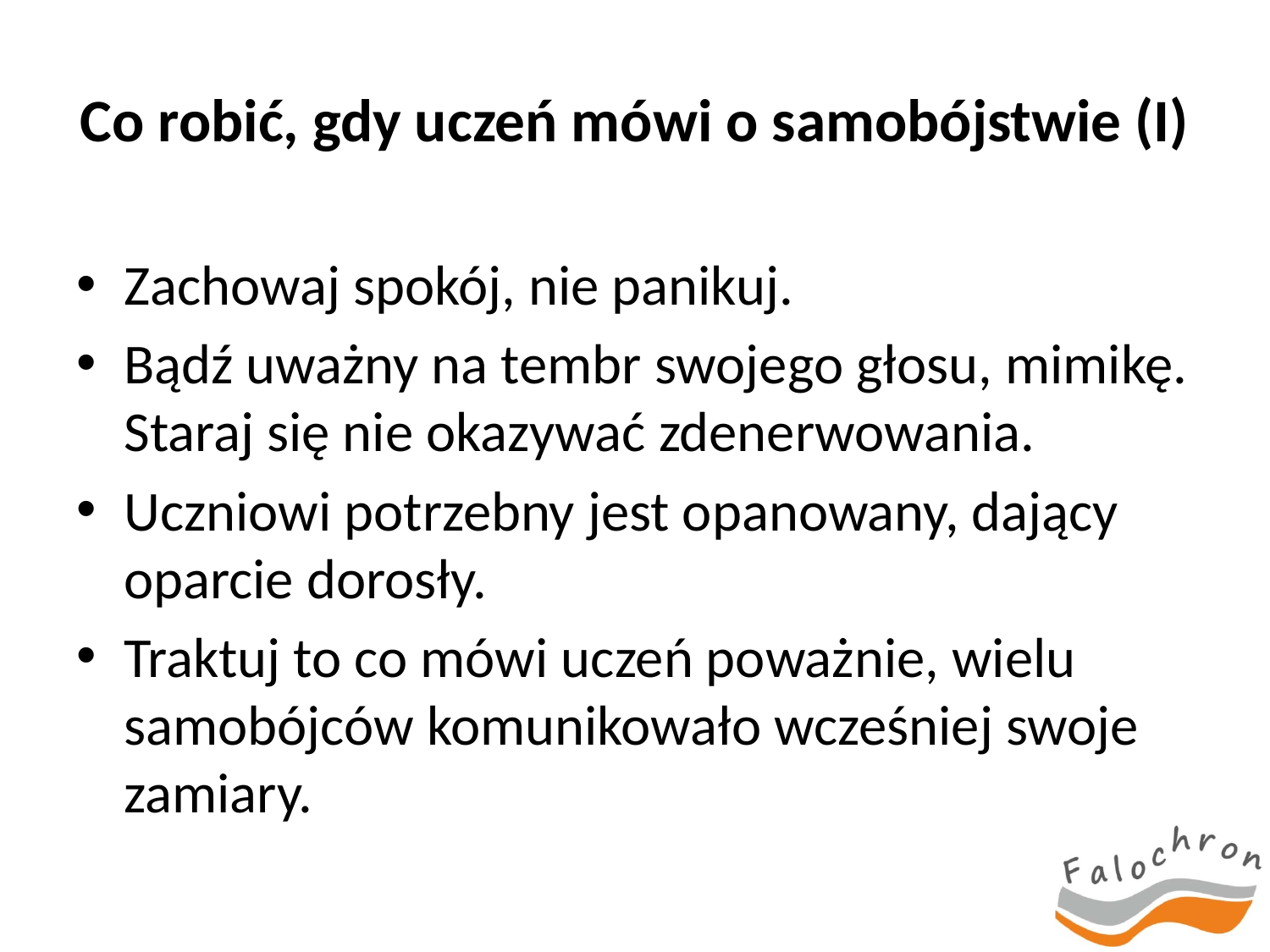

# Co robić, gdy uczeń mówi o samobójstwie (I)
Zachowaj spokój, nie panikuj.
Bądź uważny na tembr swojego głosu, mimikę. Staraj się nie okazywać zdenerwowania.
Uczniowi potrzebny jest opanowany, dający oparcie dorosły.
Traktuj to co mówi uczeń poważnie, wielu samobójców komunikowało wcześniej swoje zamiary.